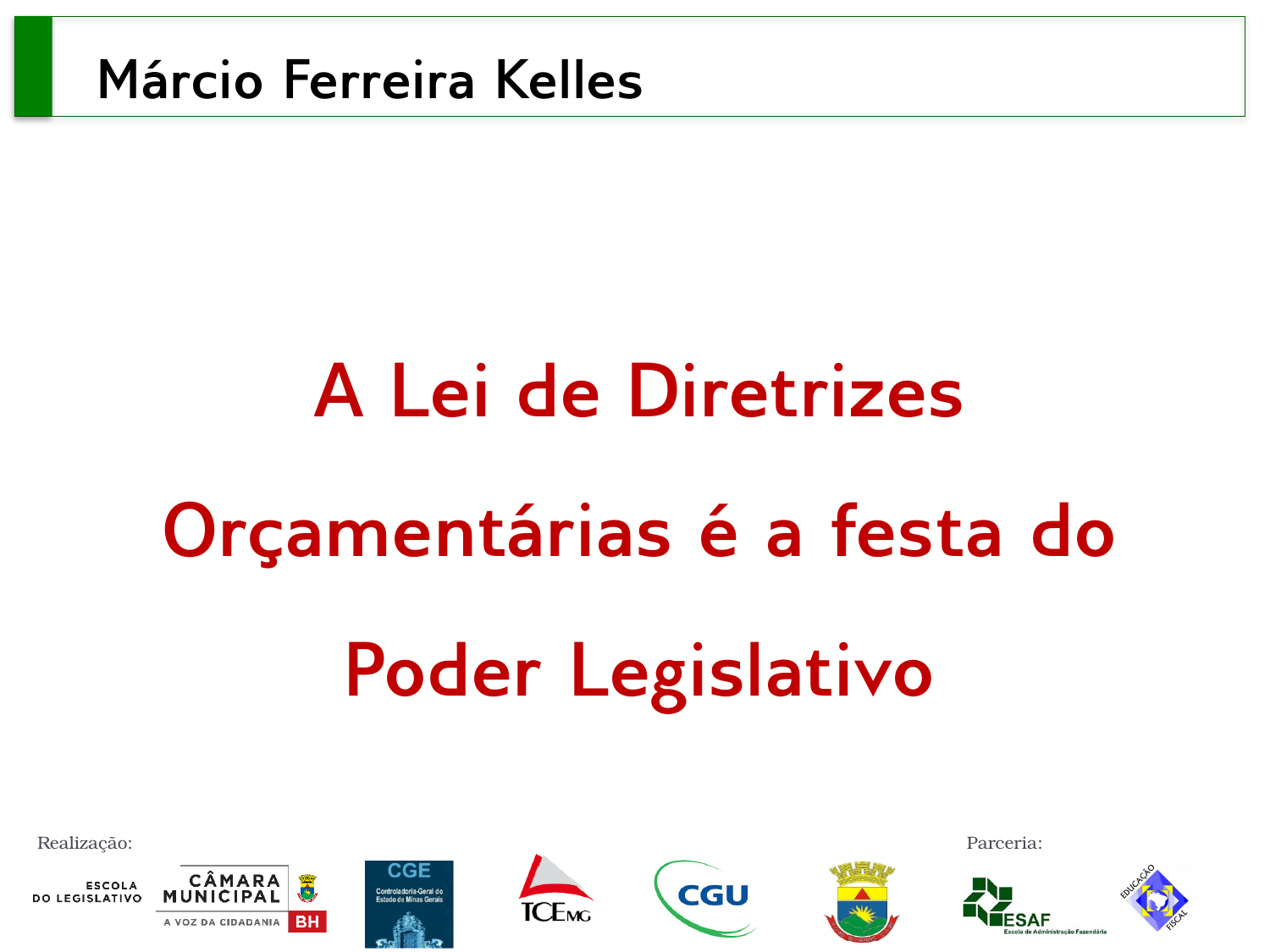

Márcio Ferreira Kelles
A Lei de Diretrizes Orçamentárias é a festa do Poder Legislativo